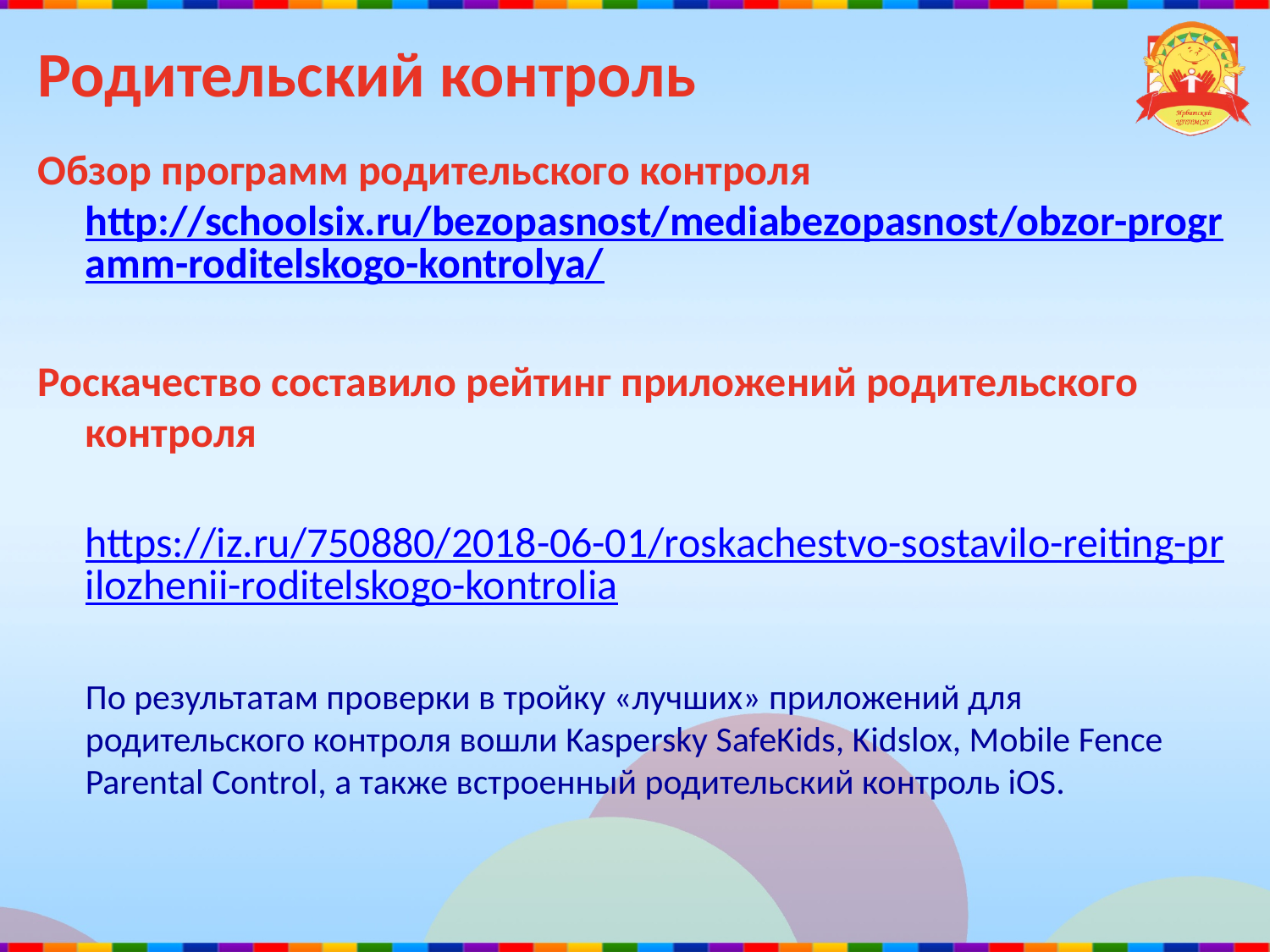

# Родительский контроль
Обзор программ родительского контроля http://schoolsix.ru/bezopasnost/mediabezopasnost/obzor-programm-roditelskogo-kontrolya/

Роскачество составило рейтинг приложений родительского контроля
	https://iz.ru/750880/2018-06-01/roskachestvo-sostavilo-reiting-prilozhenii-roditelskogo-kontrolia

	По результатам проверки в тройку «лучших» приложений для родительского контроля вошли Kaspersky SafeKids, Kidslox, Mobile Fence Parental Control, а также встроенный родительский контроль iOS.